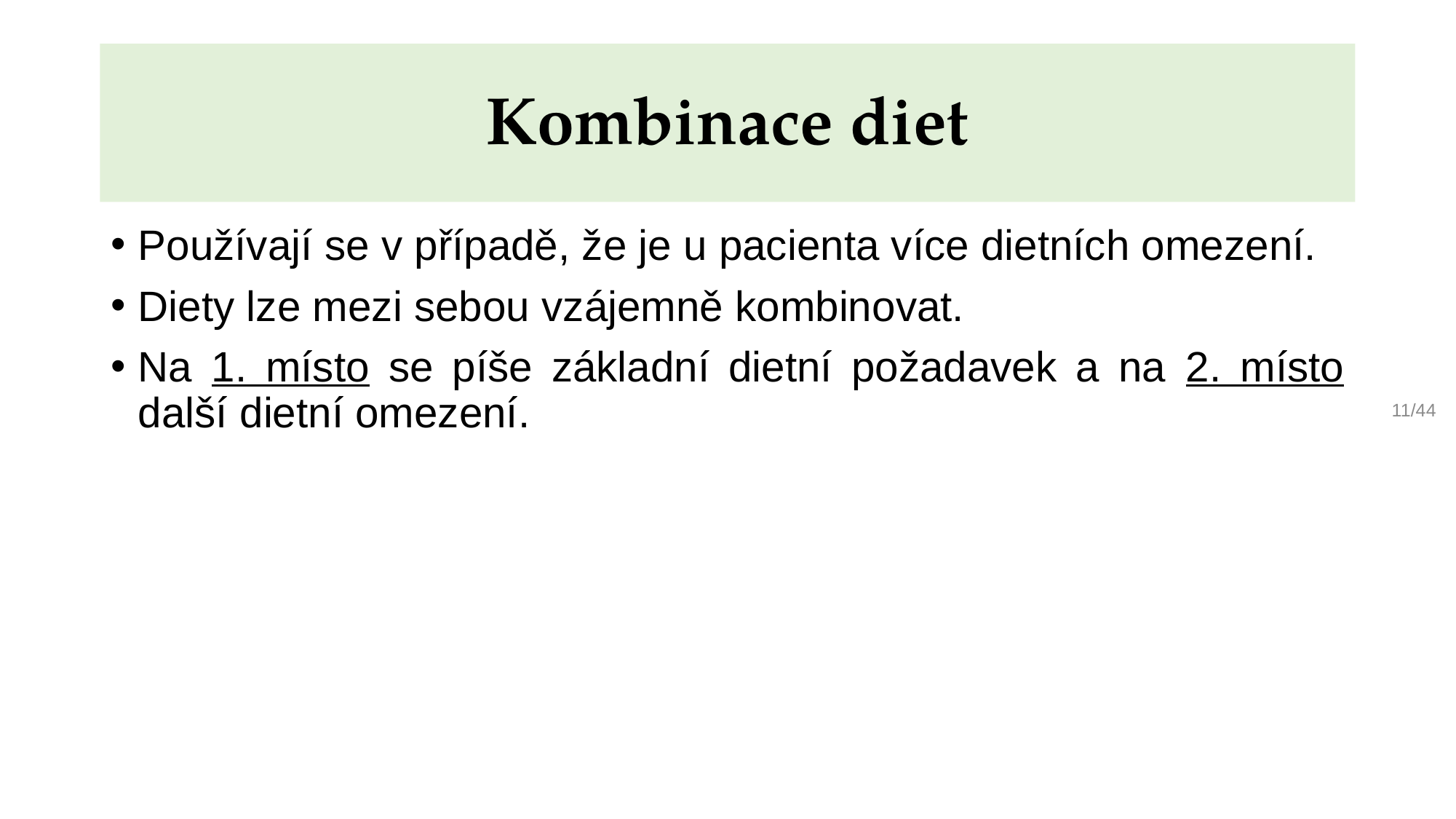

# Kombinace diet
Používají se v případě, že je u pacienta více dietních omezení.
Diety lze mezi sebou vzájemně kombinovat.
Na 1. místo se píše základní dietní požadavek a na 2. místo další dietní omezení.
11/44